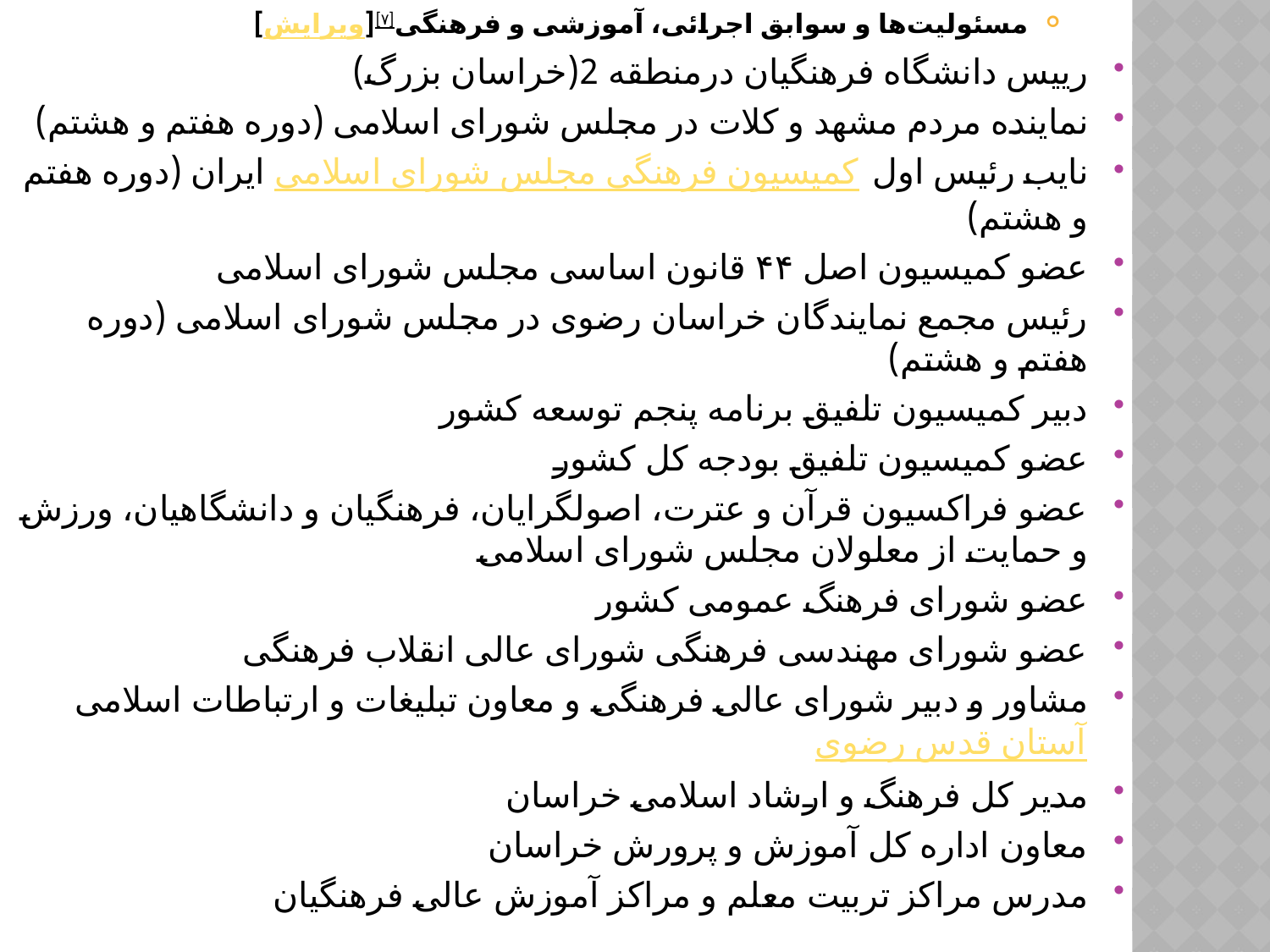

مسئولیت‌ها و سوابق اجرائی، آموزشی و فرهنگی[۷][ویرایش]
رییس دانشگاه فرهنگیان درمنطقه 2(خراسان بزرگ)
نماینده مردم مشهد و کلات در مجلس شورای اسلامی (دوره هفتم و هشتم)
نایب رئیس اول کمیسیون فرهنگی مجلس شورای اسلامی ایران (دوره هفتم و هشتم)
عضو کمیسیون اصل ۴۴ قانون اساسی مجلس شورای اسلامی
رئیس مجمع نمایندگان خراسان رضوی در مجلس شورای اسلامی (دوره هفتم و هشتم)
دبیر کمیسیون تلفیق برنامه پنجم توسعه کشور
عضو کمیسیون تلفیق بودجه کل کشور
عضو فراکسیون قرآن و عترت، اصولگرایان، فرهنگیان و دانشگاهیان، ورزش و حمایت از معلولان مجلس شورای اسلامی
عضو شورای فرهنگ عمومی کشور
عضو شورای مهندسی فرهنگی شورای عالی انقلاب فرهنگی
مشاور و دبیر شورای عالی فرهنگی و معاون تبلیغات و ارتباطات اسلامی آستان قدس رضوی
مدیر کل فرهنگ و ارشاد اسلامی خراسان
معاون اداره کل آموزش و پرورش خراسان
مدرس مراکز تربیت معلم و مراکز آموزش عالی فرهنگیان
#